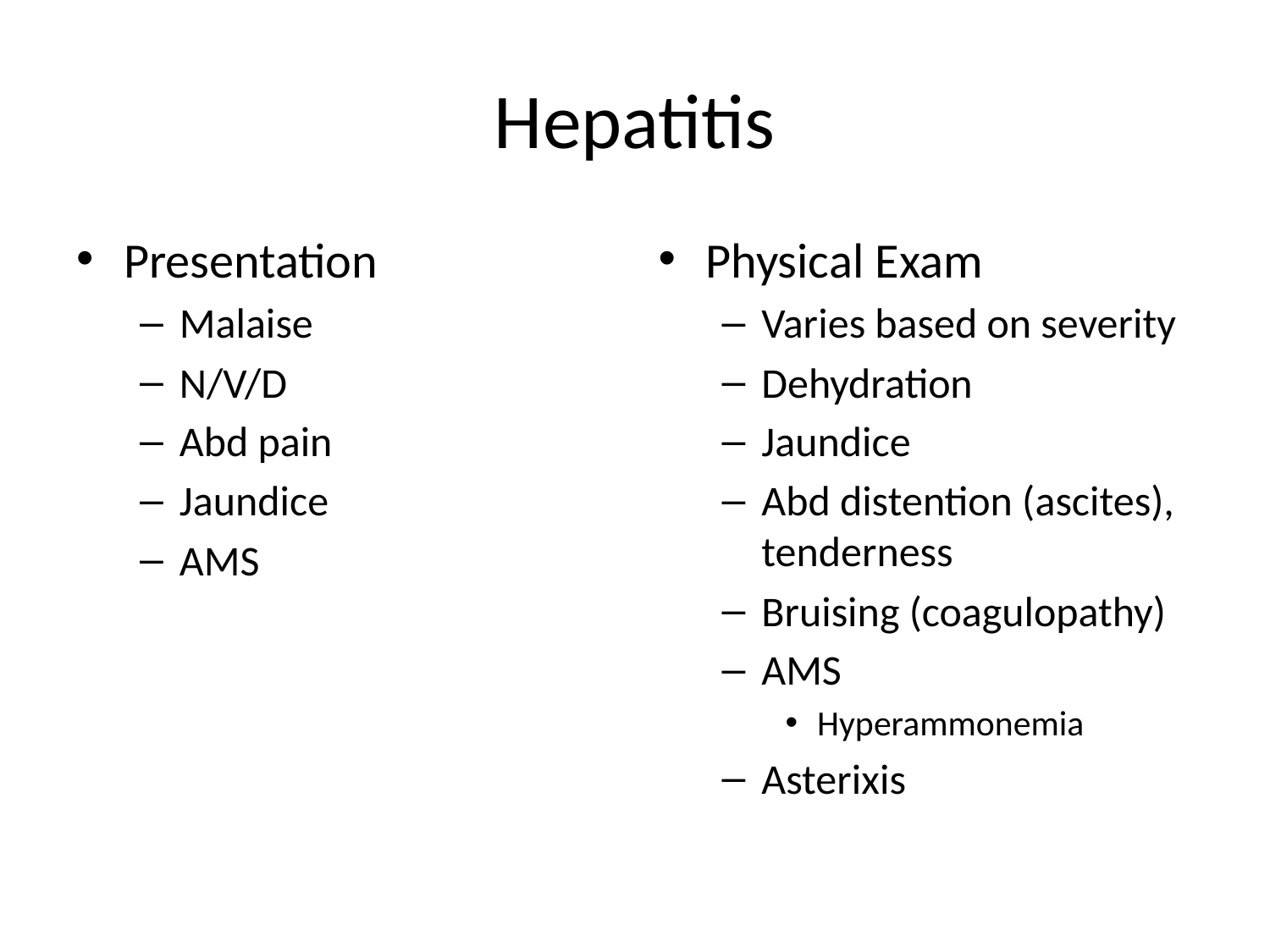

# Hepatitis
Presentation
Malaise
N/V/D
Abd pain
Jaundice
AMS

Physical Exam
Varies based on severity
Dehydration
Jaundice
Abd distention (ascites), tenderness
Bruising (coagulopathy)
AMS
Hyperammonemia
Asterixis